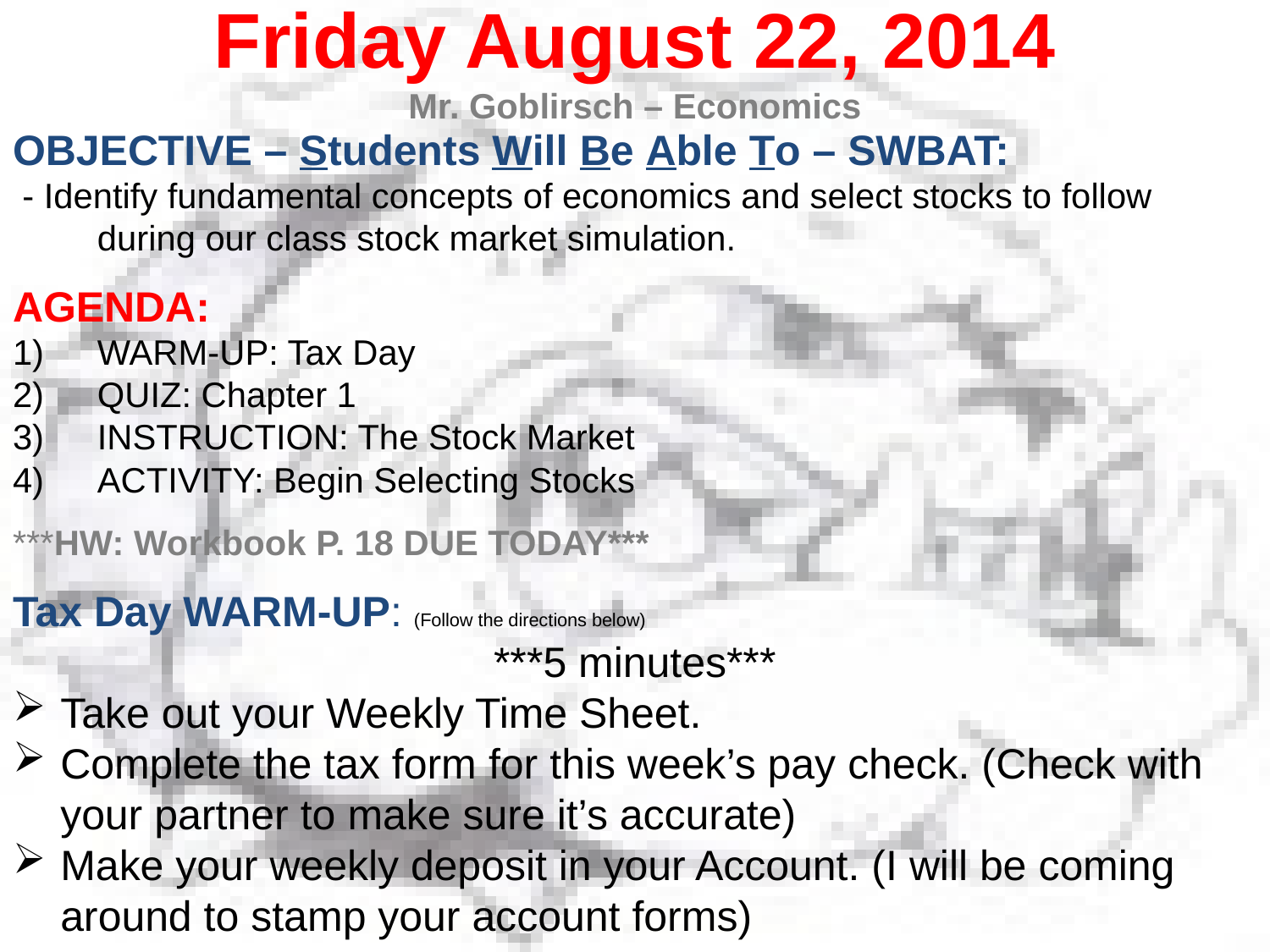

Friday August 22, 2014
Mr. Goblirsch – Economics
OBJECTIVE – Students Will Be Able To – SWBAT:
 - Identify fundamental concepts of economics and select stocks to follow during our class stock market simulation.

AGENDA:
WARM-UP: Tax Day
QUIZ: Chapter 1
INSTRUCTION: The Stock Market
ACTIVITY: Begin Selecting Stocks

***HW: Workbook P. 18 DUE TODAY***

Tax Day WARM-UP: (Follow the directions below)
***5 minutes***
Take out your Weekly Time Sheet.
Complete the tax form for this week’s pay check. (Check with your partner to make sure it’s accurate)
Make your weekly deposit in your Account. (I will be coming around to stamp your account forms)